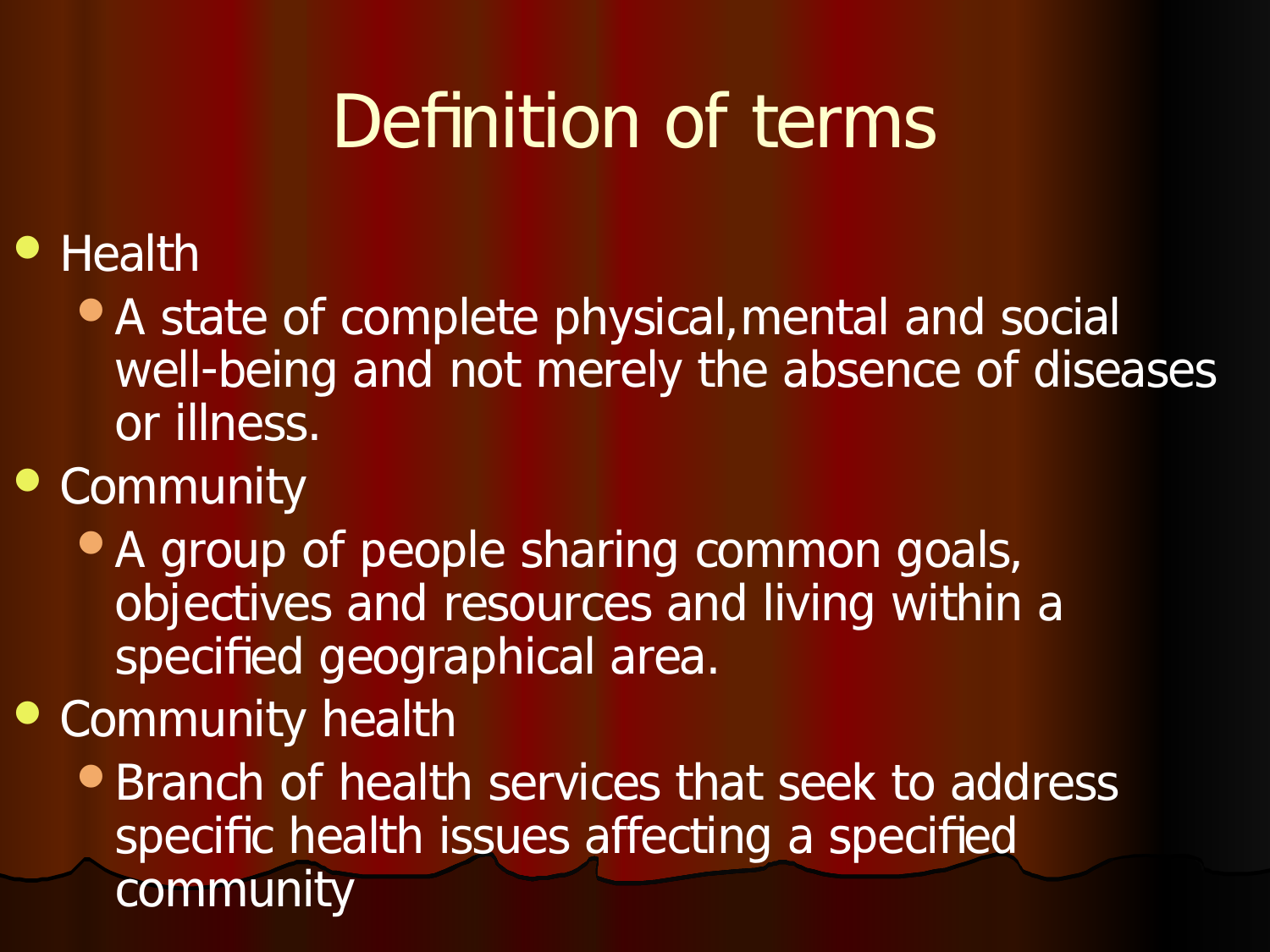

# Definition of terms
Health
A state of complete physical,mental and social well-being and not merely the absence of diseases or illness.
Community
A group of people sharing common goals, objectives and resources and living within a specified geographical area.
Community health
Branch of health services that seek to address specific health issues affecting a specified community